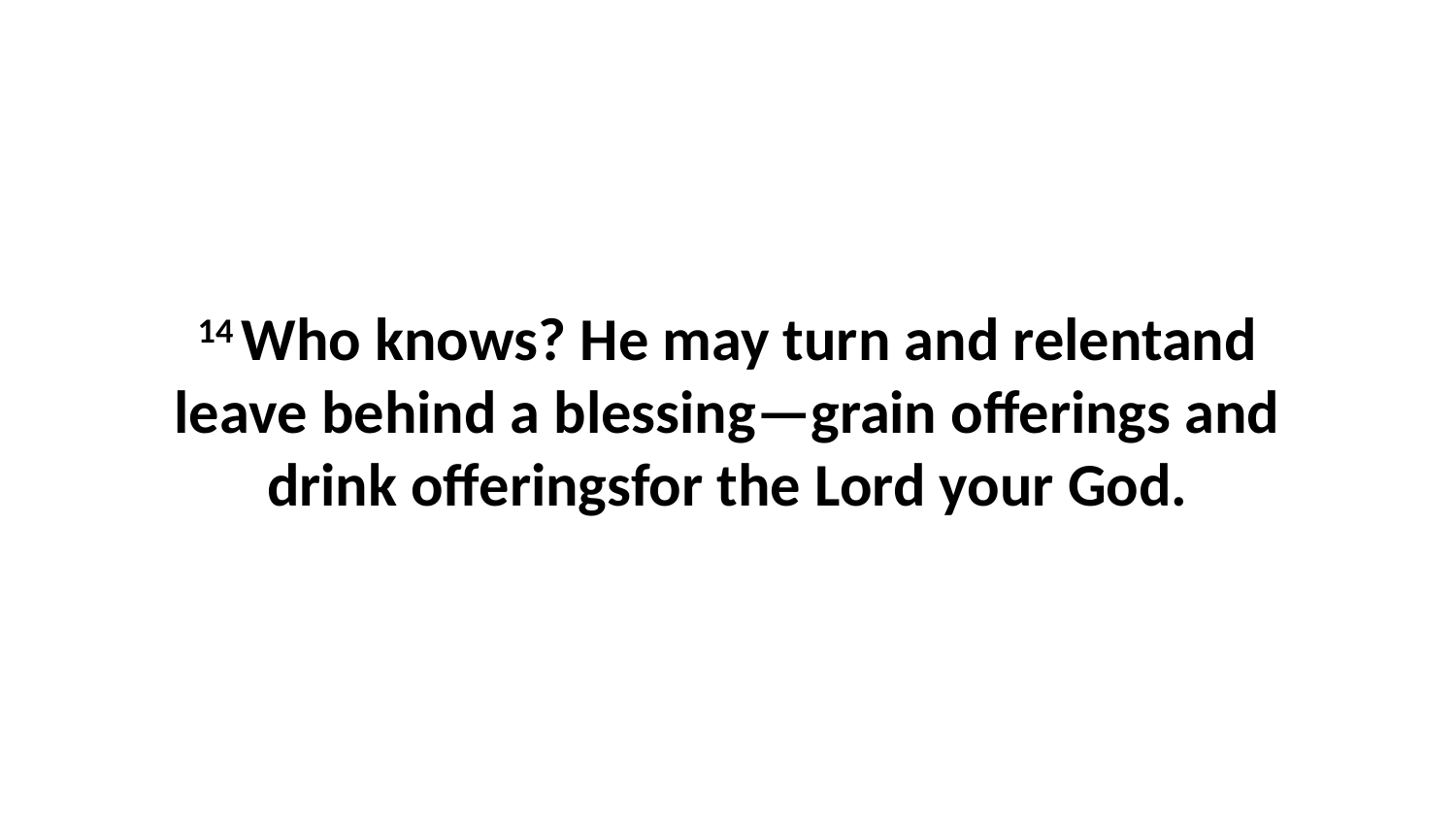

14 Who knows? He may turn and relentand leave behind a blessing—grain offerings and drink offeringsfor the Lord your God.